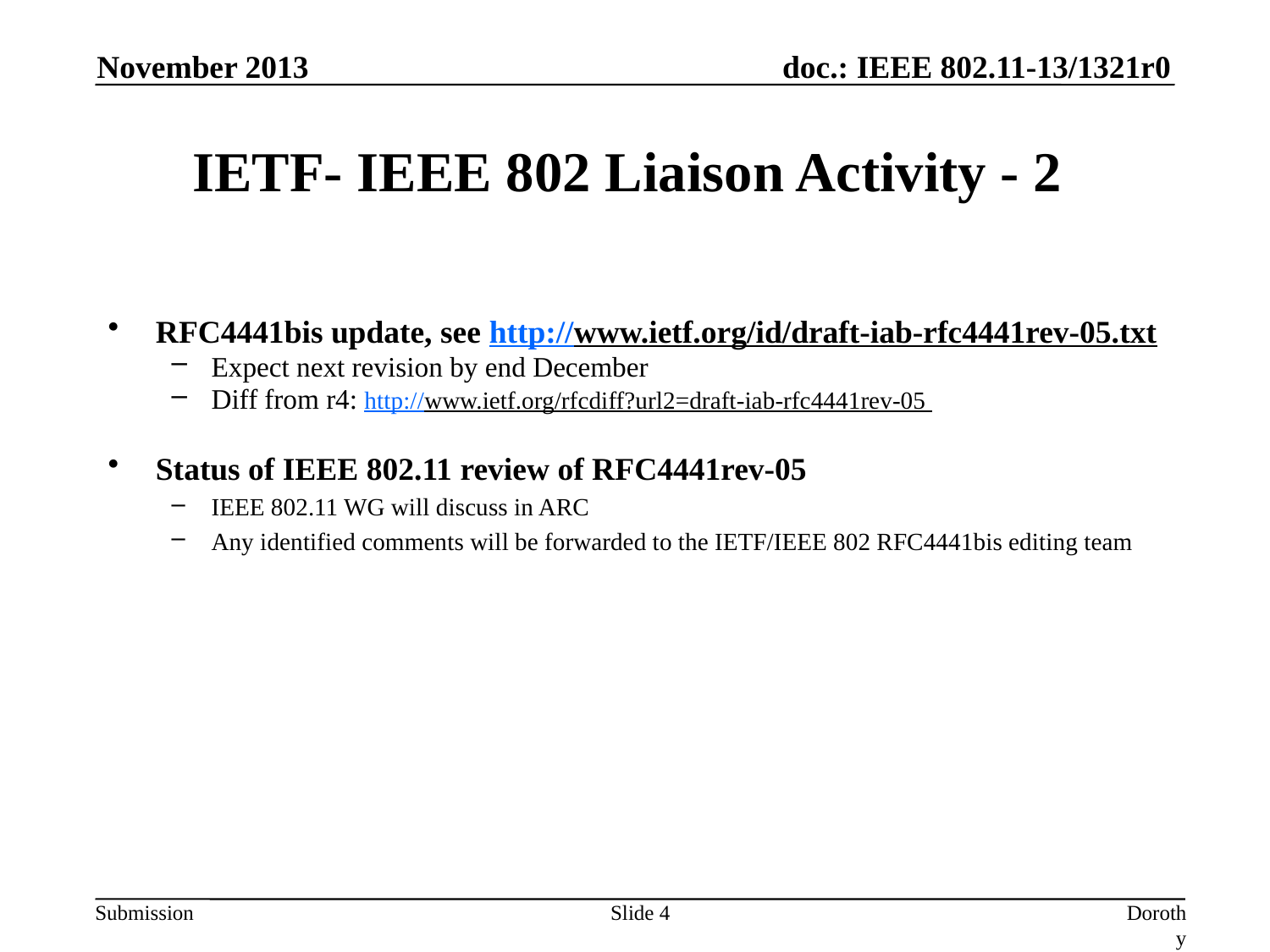

November 2013
# IETF- IEEE 802 Liaison Activity - 2

RFC4441bis update, see http://www.ietf.org/id/draft-iab-rfc4441rev-05.txt
Expect next revision by end December
Diff from r4: http://www.ietf.org/rfcdiff?url2=draft-iab-rfc4441rev-05

Status of IEEE 802.11 review of RFC4441rev-05
IEEE 802.11 WG will discuss in ARC
Any identified comments will be forwarded to the IETF/IEEE 802 RFC4441bis editing team

Slide 4
Dorothy Stanley, Aruba Networks